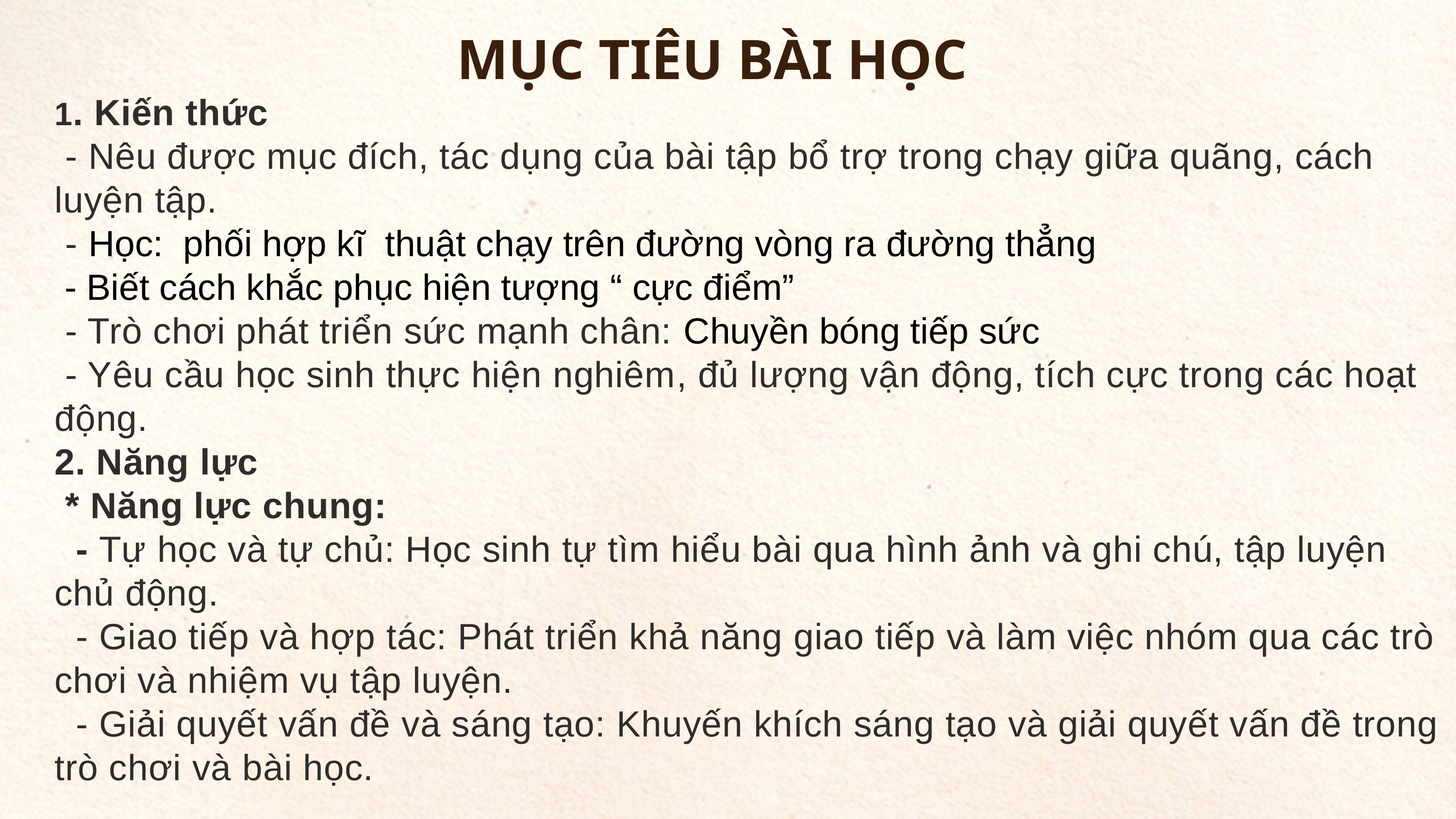

MỤC TIÊU BÀI HỌC
1. Kiến thức
 - Nêu được mục đích, tác dụng của bài tập bổ trợ trong chạy giữa quãng, cách luyện tập.
 - Học:  phối hợp kĩ  thuật chạy trên đường vòng ra đường thẳng
 - Biết cách khắc phục hiện tượng “ cực điểm”
 - Trò chơi phát triển sức mạnh chân: Chuyền bóng tiếp sức
 - Yêu cầu học sinh thực hiện nghiêm, đủ lượng vận động, tích cực trong các hoạt động.
2. Năng lực
 * Năng lực chung:
  - Tự học và tự chủ: Học sinh tự tìm hiểu bài qua hình ảnh và ghi chú, tập luyện chủ động.
  - Giao tiếp và hợp tác: Phát triển khả năng giao tiếp và làm việc nhóm qua các trò chơi và nhiệm vụ tập luyện.
  - Giải quyết vấn đề và sáng tạo: Khuyến khích sáng tạo và giải quyết vấn đề trong trò chơi và bài học.